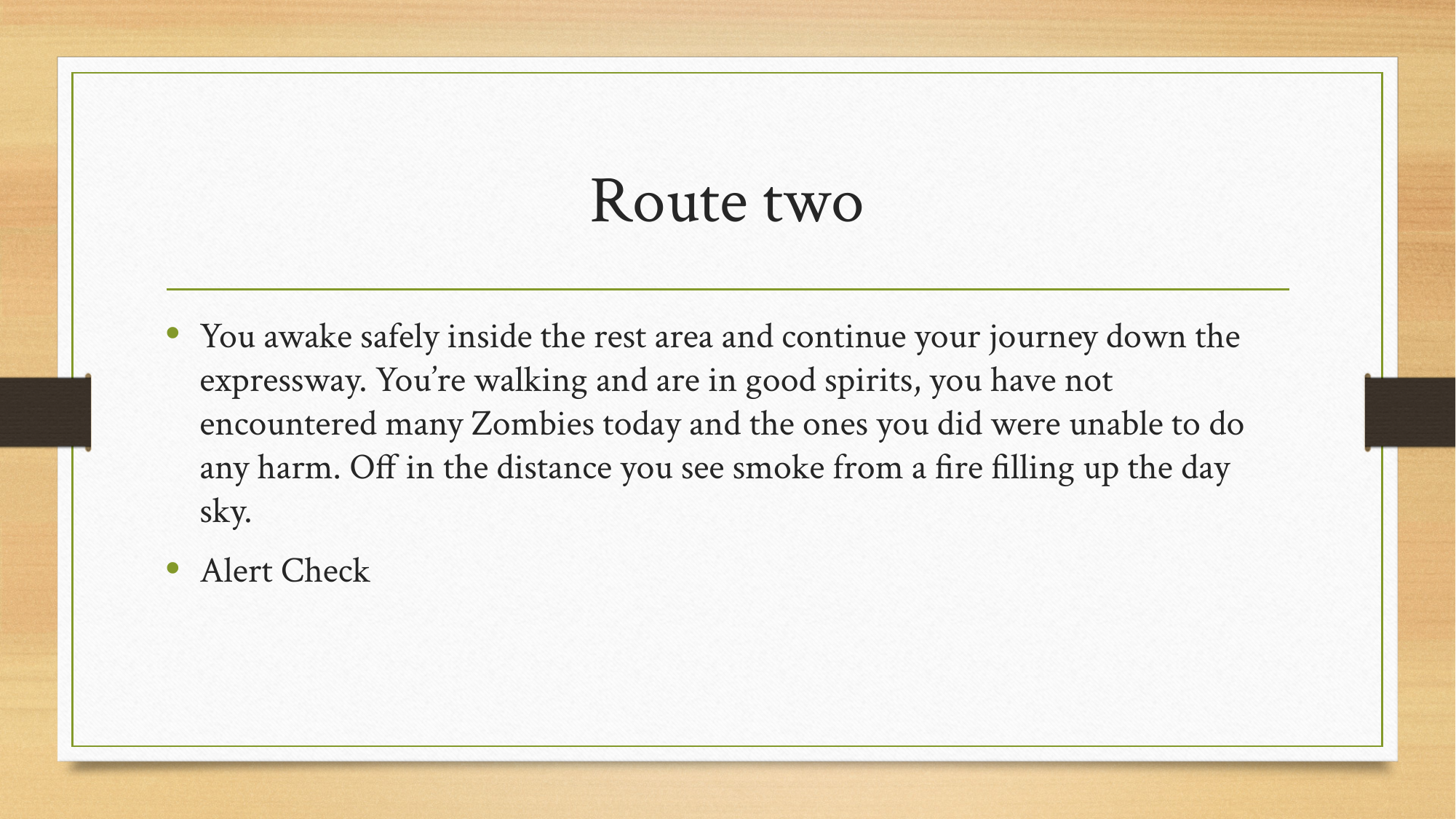

# Route two
You awake safely inside the rest area and continue your journey down the expressway. You’re walking and are in good spirits, you have not encountered many Zombies today and the ones you did were unable to do any harm. Off in the distance you see smoke from a fire filling up the day sky.
Alert Check